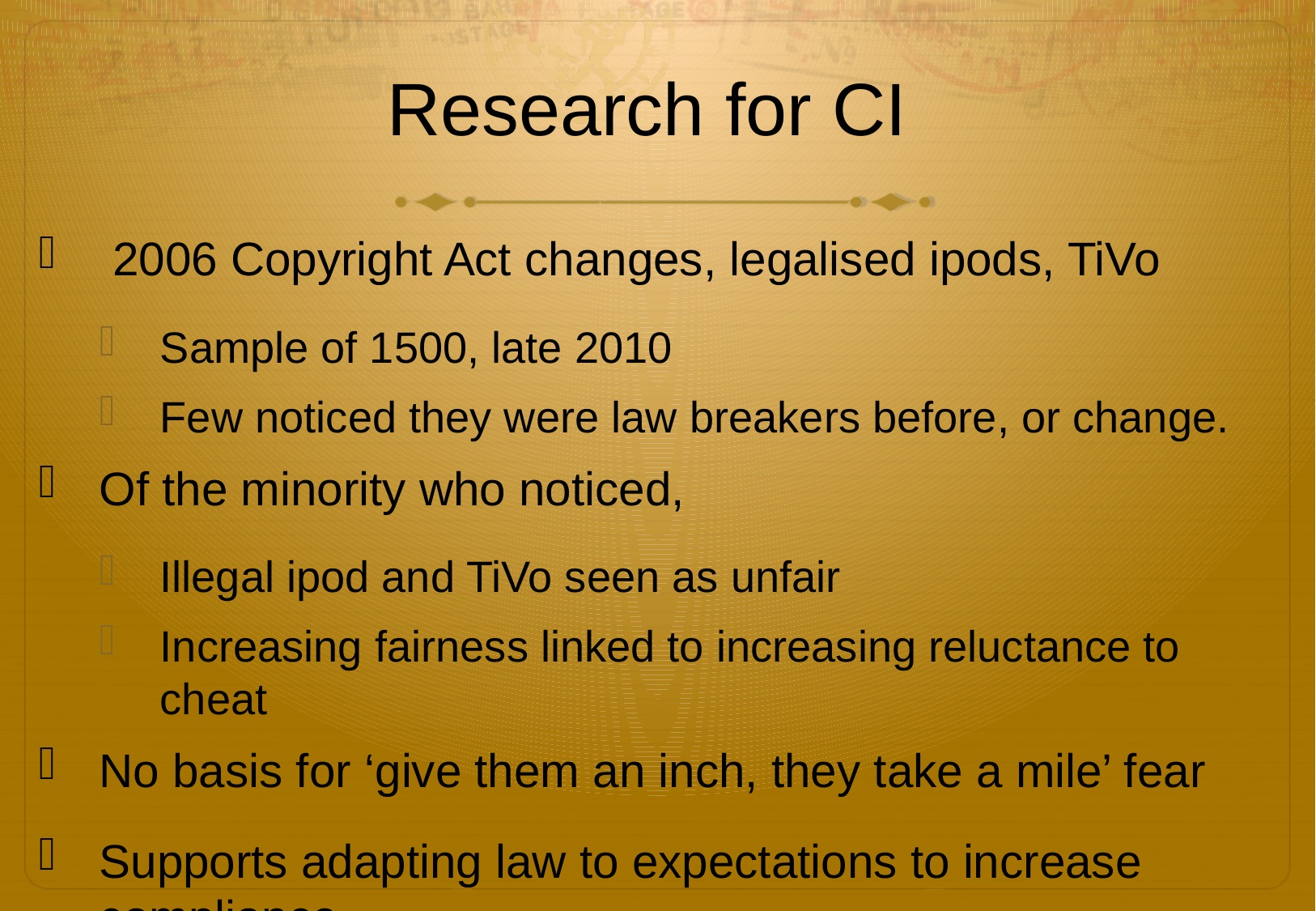

# Research for CI
 2006 Copyright Act changes, legalised ipods, TiVo
Sample of 1500, late 2010
Few noticed they were law breakers before, or change.
Of the minority who noticed,
Illegal ipod and TiVo seen as unfair
Increasing fairness linked to increasing reluctance to cheat
No basis for ‘give them an inch, they take a mile’ fear
Supports adapting law to expectations to increase compliance